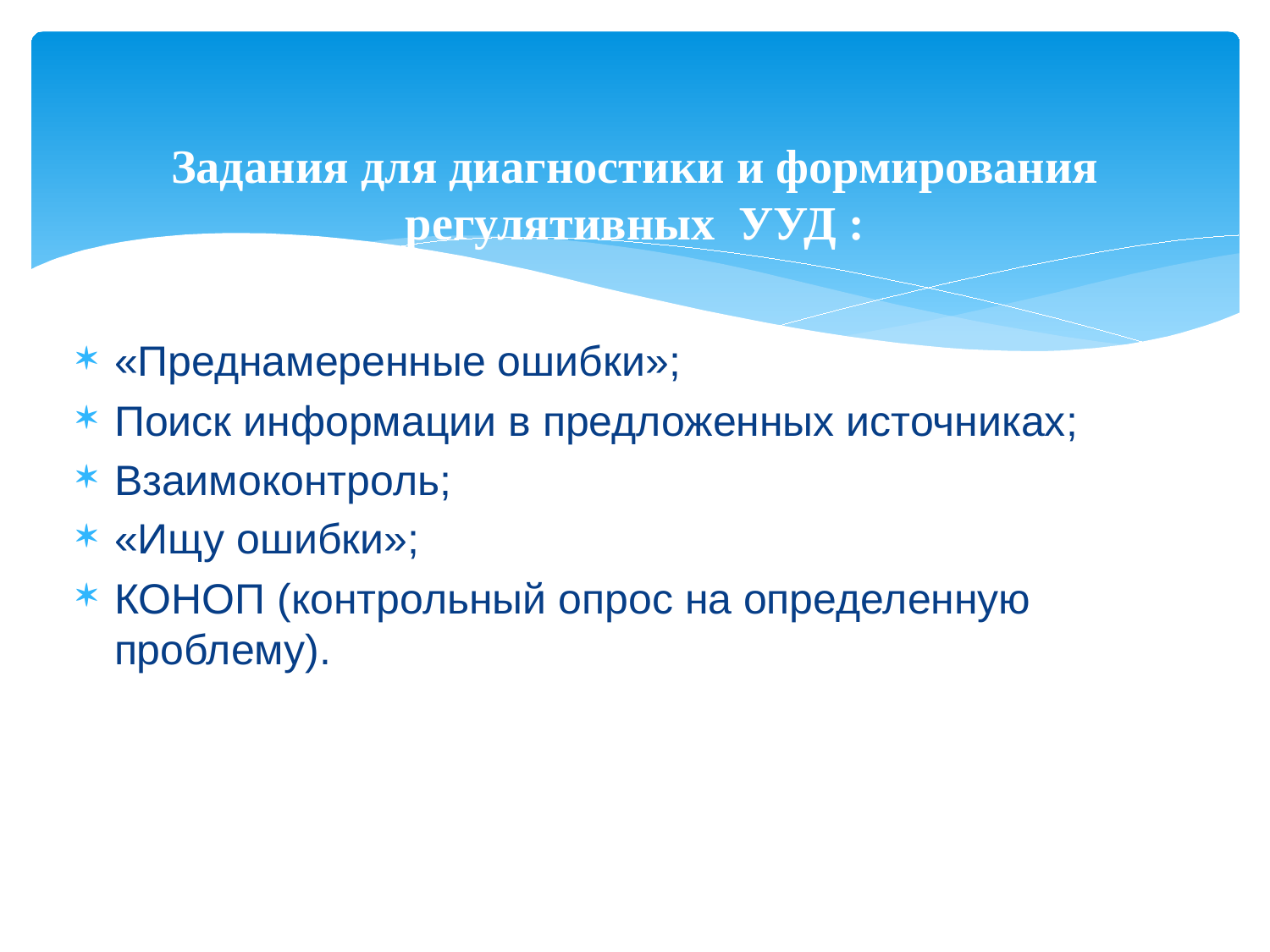

# Задания для диагностики и формирования регулятивных  УУД :
«Преднамеренные ошибки»;
Поиск информации в предложенных источниках;
Взаимоконтроль;
«Ищу ошибки»;
КОНОП (контрольный опрос на определенную проблему).